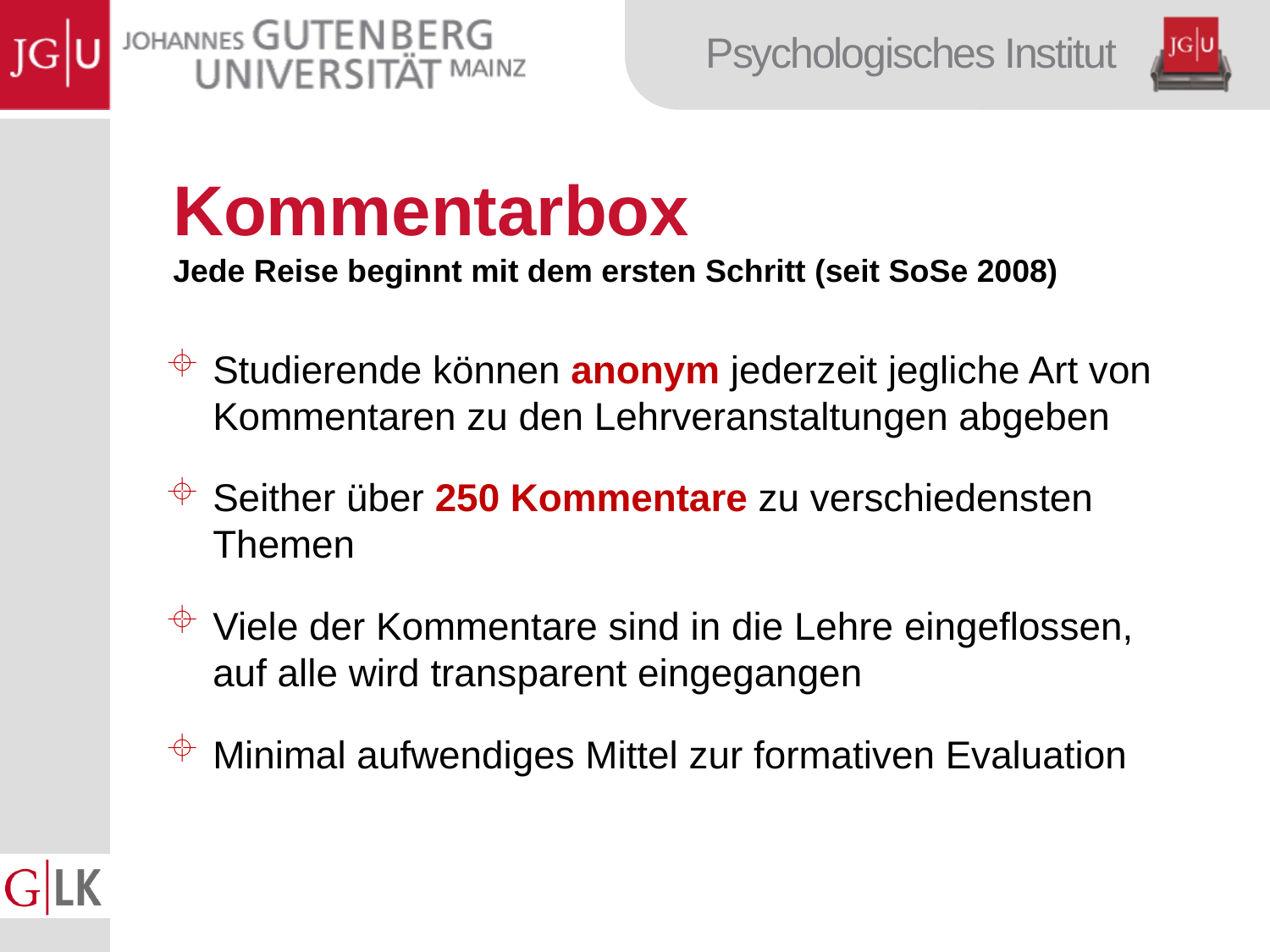

Kommentarbox
Jede Reise beginnt mit dem ersten Schritt (seit SoSe 2008)
Studierende können anonym jederzeit jegliche Art von Kommentaren zu den Lehrveranstaltungen abgeben
Seither über 250 Kommentare zu verschiedensten Themen
Viele der Kommentare sind in die Lehre eingeflossen, auf alle wird transparent eingegangen
Minimal aufwendiges Mittel zur formativen Evaluation